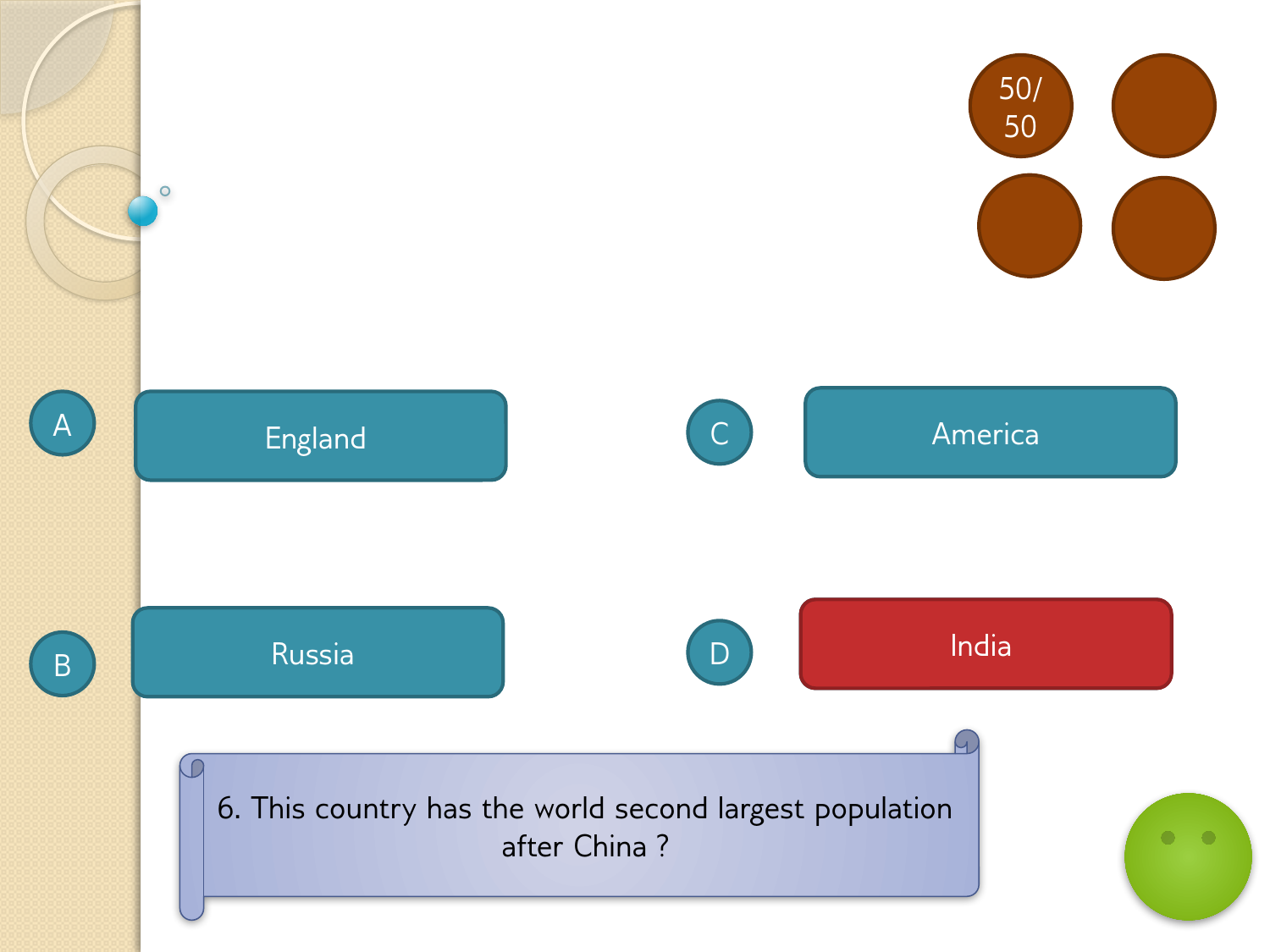

50/50

America
A
England
C
India
India
Russia
D
B
6. This country has the world second largest population after China ?